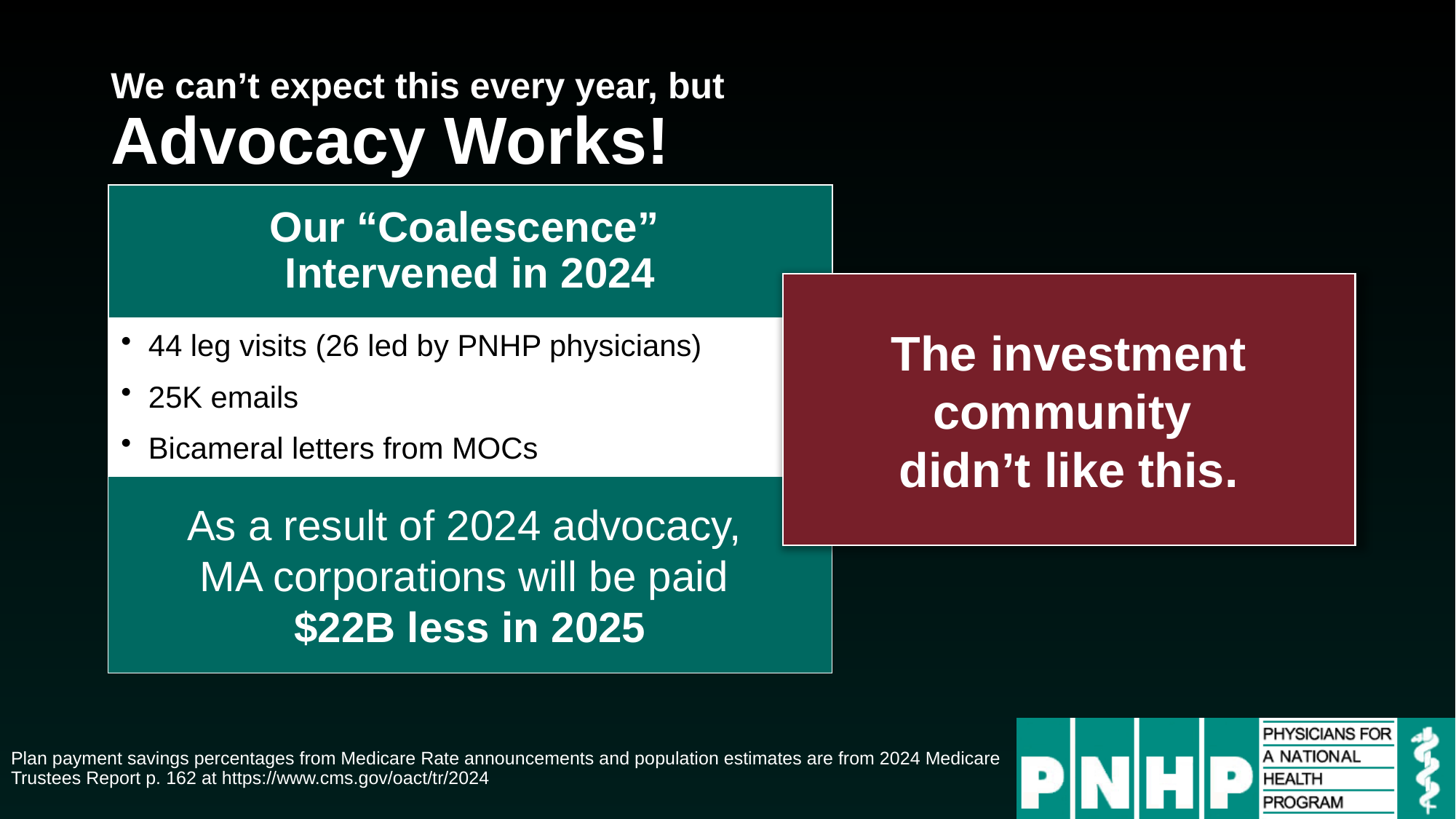

# We can’t expect this every year, but Advocacy Works!
Our “Coalescence”
Intervened in 2024
The investment community
didn’t like this.
44 leg visits (26 led by PNHP physicians)
25K emails
Bicameral letters from MOCs
As a result of 2024 advocacy,
MA corporations will be paid
$22B less in 2025
Plan payment savings percentages from Medicare Rate announcements and population estimates are from 2024 Medicare Trustees Report p. 162 at https://www.cms.gov/oact/tr/2024